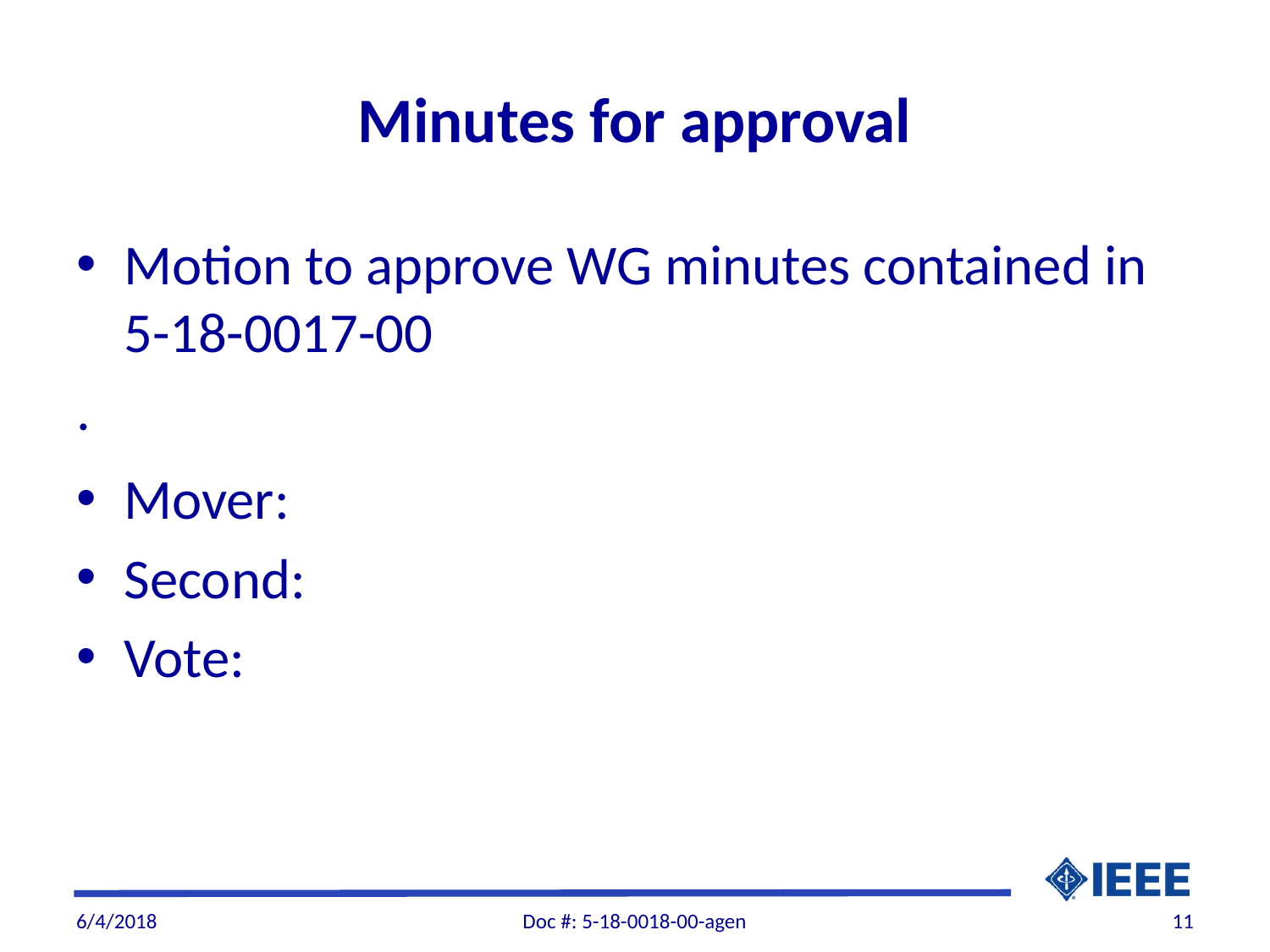

# Minutes for approval
Motion to approve WG minutes contained in 5-18-0017-00
.
Mover:
Second:
Vote:

6/4/2018
Doc #: 5-18-0018-00-agen
11